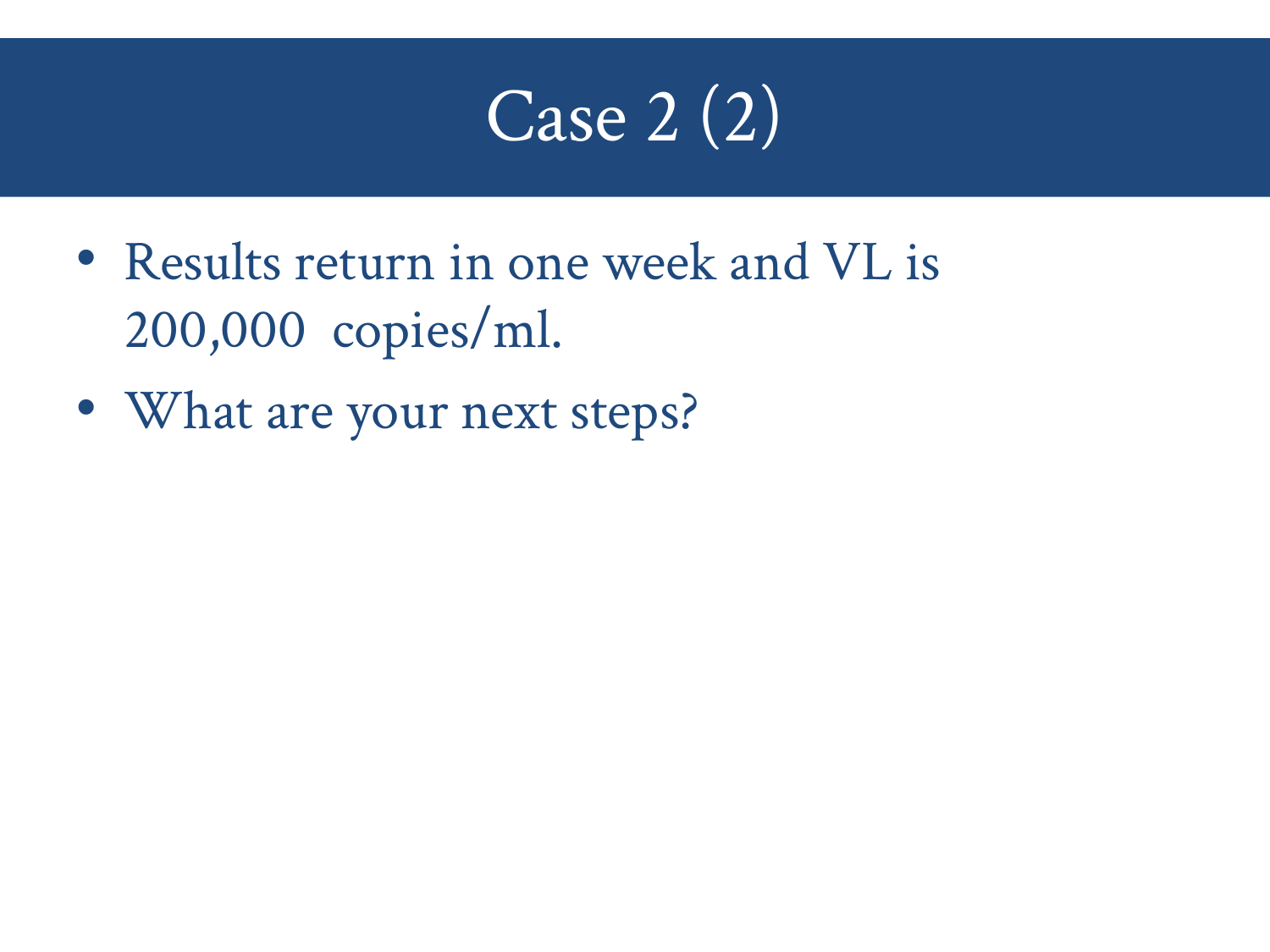

# Case 2 (2)
Results return in one week and VL is 200,000  copies/ml.
What are your next steps?